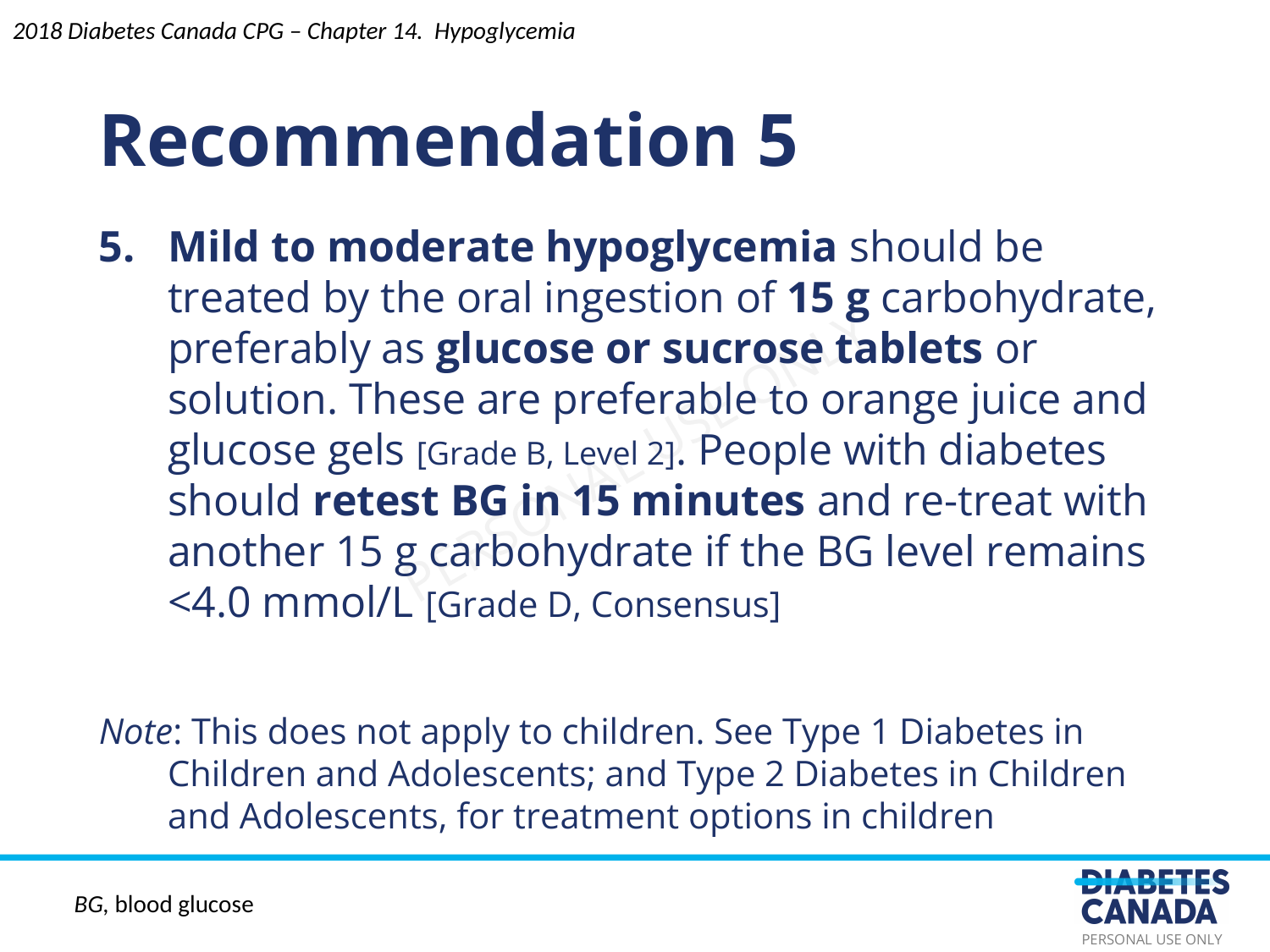

Recommendation 5
2018 Diabetes Canada CPG – Chapter 14.  Hypoglycemia
Mild to moderate hypoglycemia should be treated by the oral ingestion of 15 g carbohydrate, preferably as glucose or sucrose tablets or solution. These are preferable to orange juice and glucose gels [Grade B, Level 2]. People with diabetes should retest BG in 15 minutes and re-treat with another 15 g carbohydrate if the BG level remains <4.0 mmol/L [Grade D, Consensus]

Note: This does not apply to children. See Type 1 Diabetes in Children and Adolescents; and Type 2 Diabetes in Children and Adolescents, for treatment options in children
BG, blood glucose